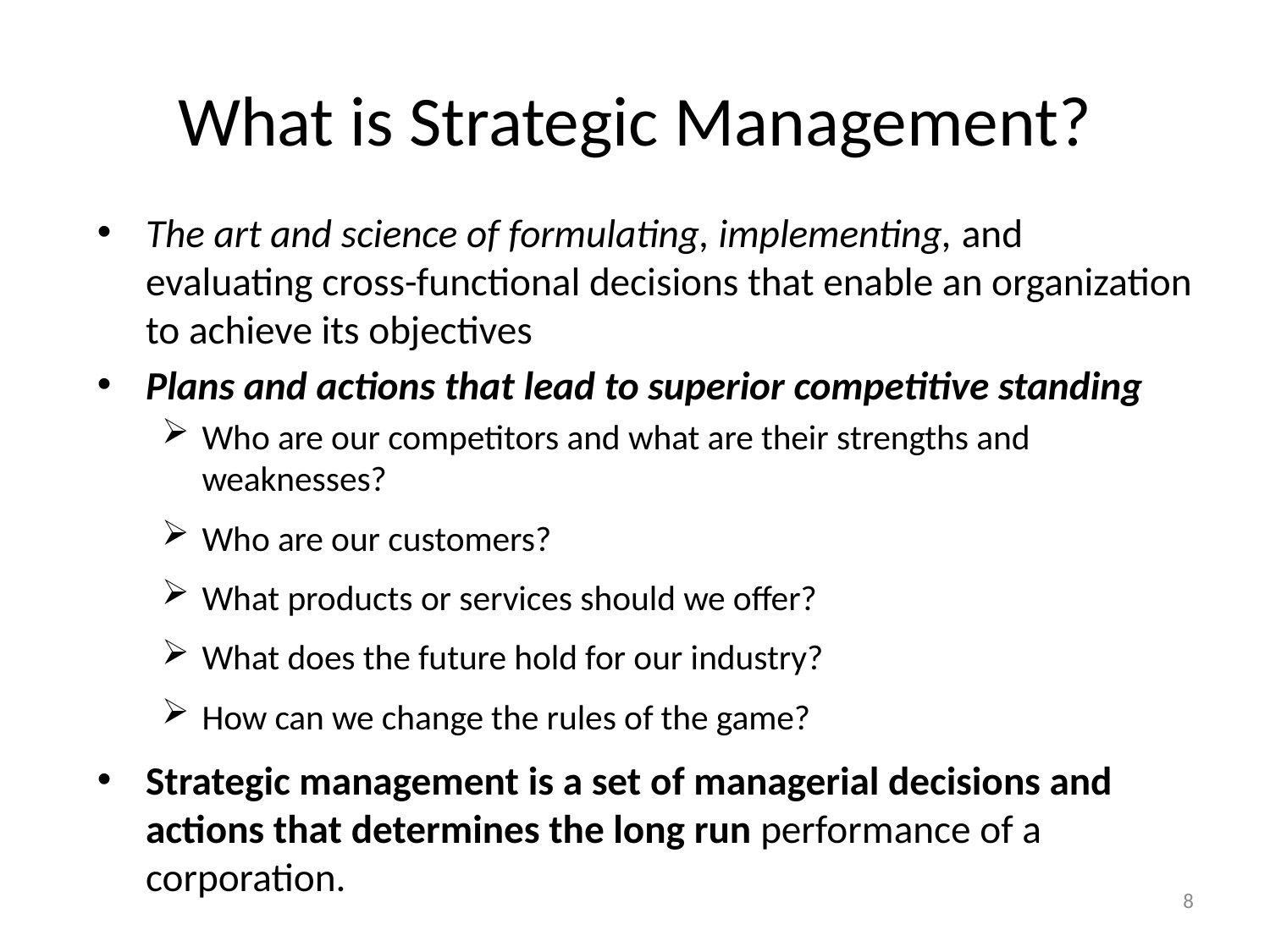

0
# What is Strategic Management?
The art and science of formulating, implementing, and evaluating cross-functional decisions that enable an organization to achieve its objectives
Plans and actions that lead to superior competitive standing
Who are our competitors and what are their strengths and weaknesses?
Who are our customers?
What products or services should we offer?
What does the future hold for our industry?
How can we change the rules of the game?
Strategic management is a set of managerial decisions and actions that determines the long run performance of a corporation.
8